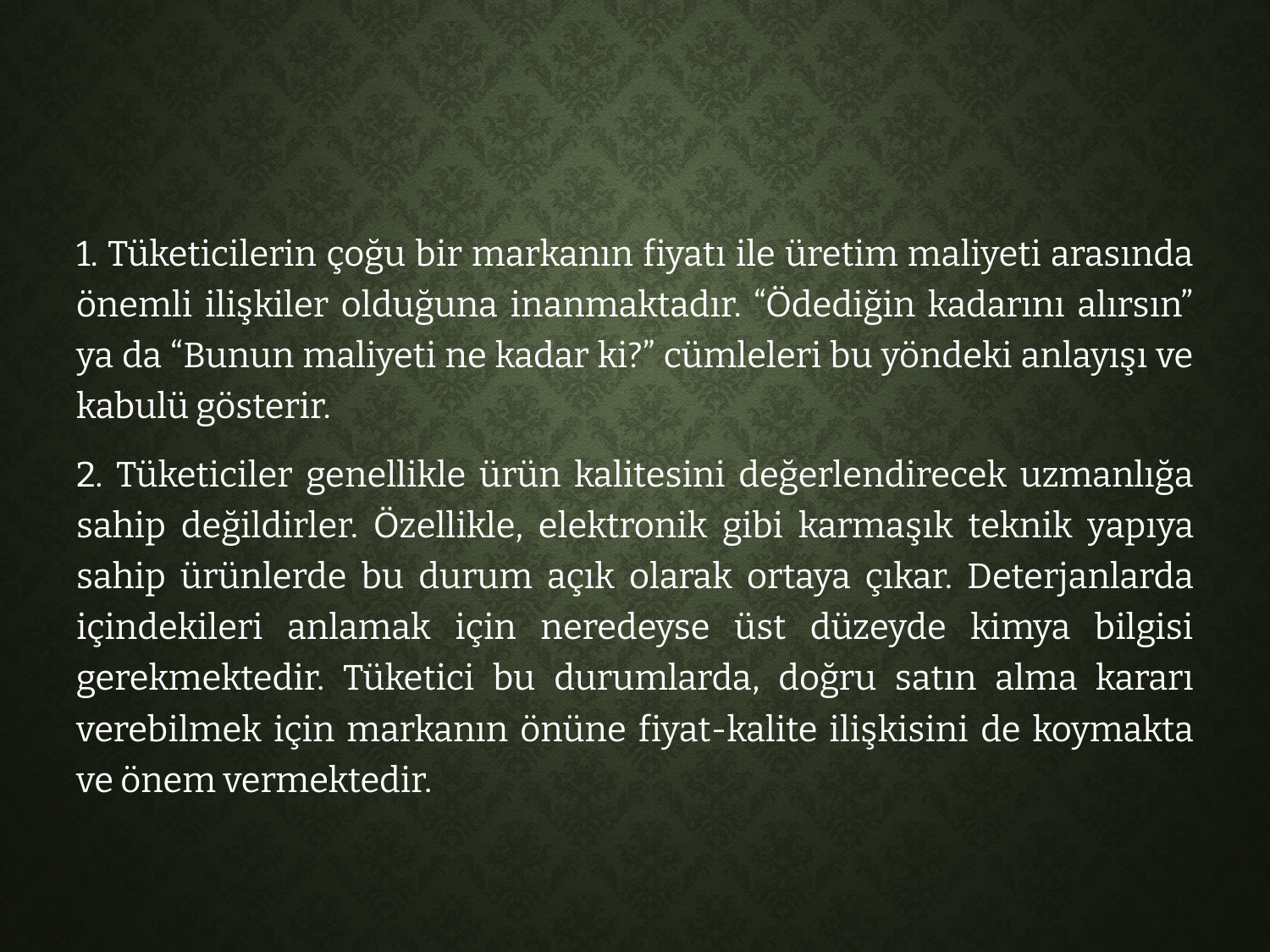

1. Tüketicilerin çoğu bir markanın fiyatı ile üretim maliyeti arasında önemli ilişkiler olduğuna inanmaktadır. “Ödediğin kadarını alırsın” ya da “Bunun maliyeti ne kadar ki?” cümleleri bu yöndeki anlayışı ve kabulü gösterir.
2. Tüketiciler genellikle ürün kalitesini değerlendirecek uzmanlığa sahip değildirler. Özellikle, elektronik gibi karmaşık teknik yapıya sahip ürünlerde bu durum açık olarak ortaya çıkar. Deterjanlarda içindekileri anlamak için neredeyse üst düzeyde kimya bilgisi gerekmektedir. Tüketici bu durumlarda, doğru satın alma kararı verebilmek için markanın önüne fiyat-kalite ilişkisini de koymakta ve önem vermektedir.